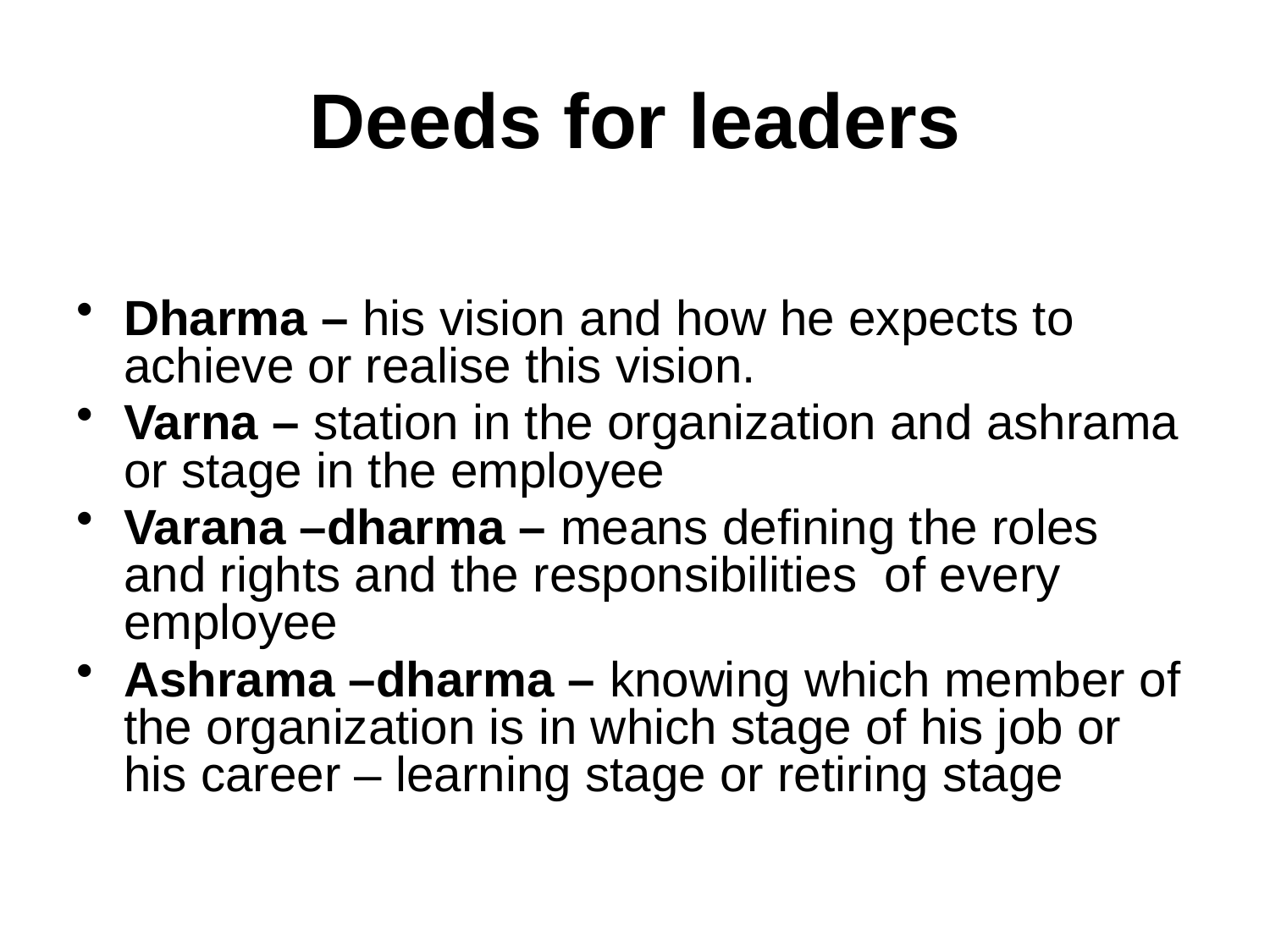

# Deeds for leaders

Dharma – his vision and how he expects to achieve or realise this vision.
Varna – station in the organization and ashrama or stage in the employee
Varana –dharma – means defining the roles and rights and the responsibilities  of every employee
Ashrama –dharma – knowing which member of the organization is in which stage of his job or his career – learning stage or retiring stage